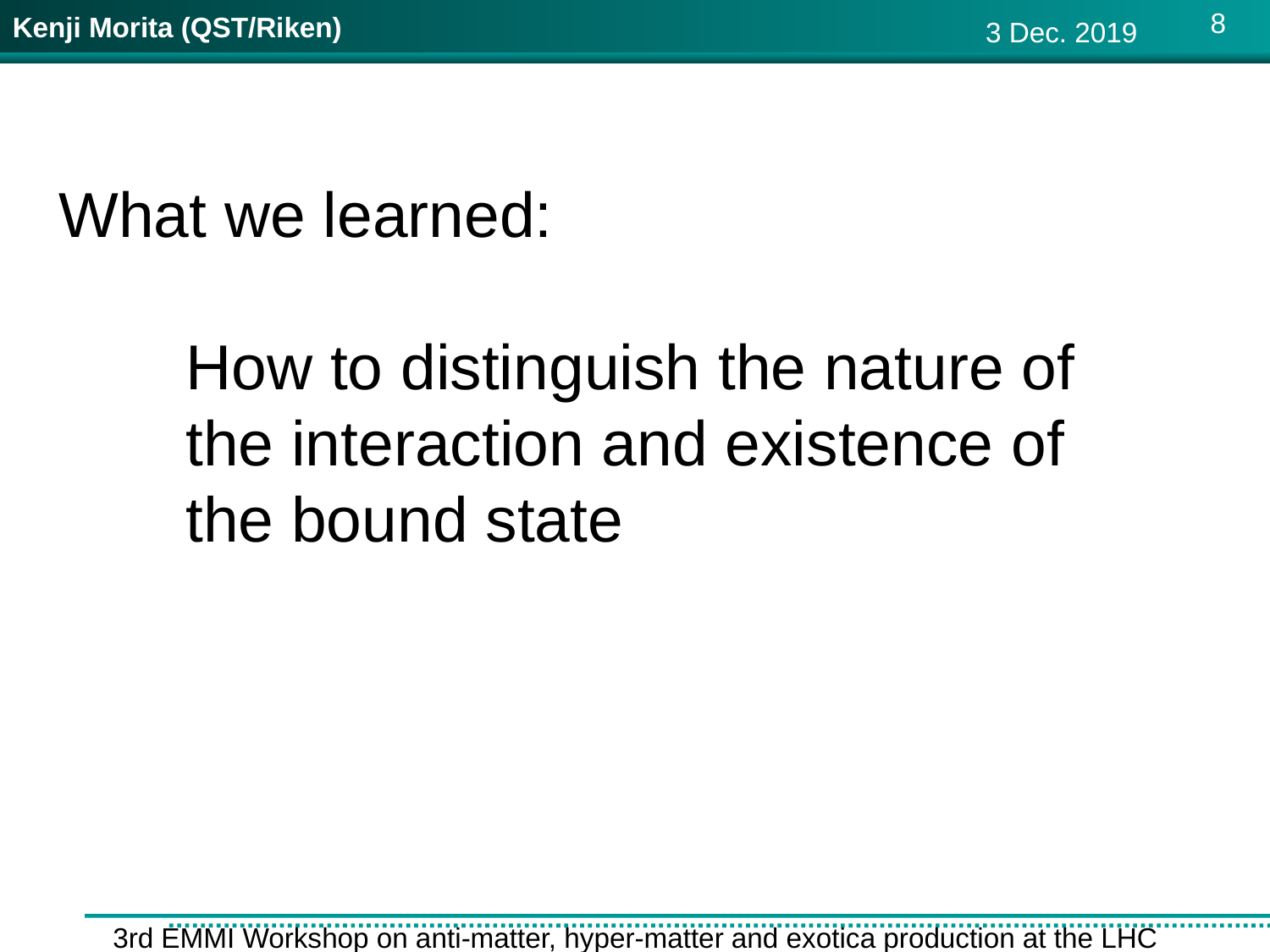

3 Dec. 2019
# What we learned: How to distinguish the nature of 	the interaction and existence of 	the bound state
3rd EMMI Workshop on anti-matter, hyper-matter and exotica production at the LHC